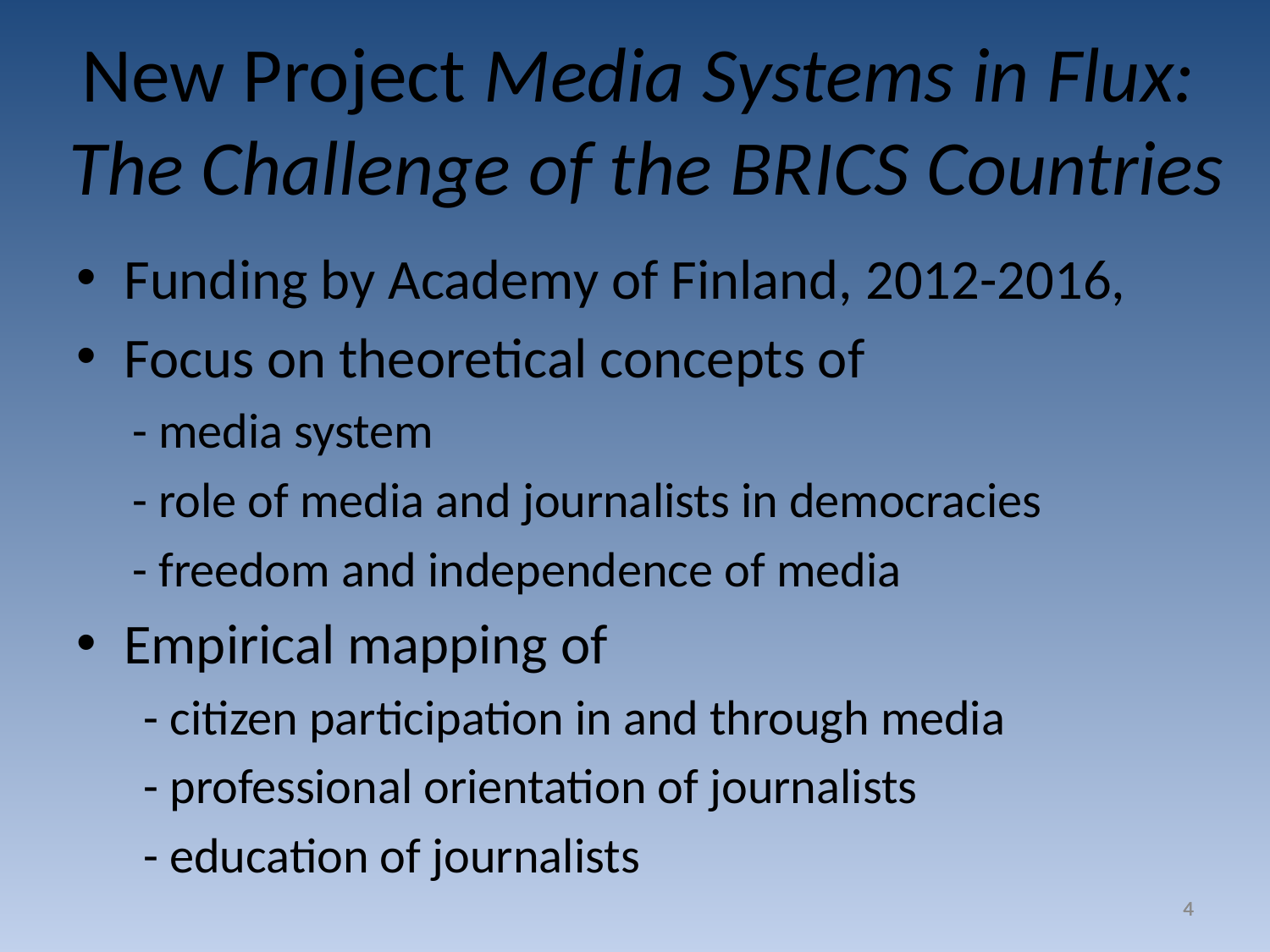

# New Project Media Systems in Flux: The Challenge of the BRICS Countries
Funding by Academy of Finland, 2012-2016,
Focus on theoretical concepts of
     - media system
     - role of media and journalists in democracies
     - freedom and independence of media
Empirical mapping of
      - citizen participation in and through media
      - professional orientation of journalists
      - education of journalists

4
4
4